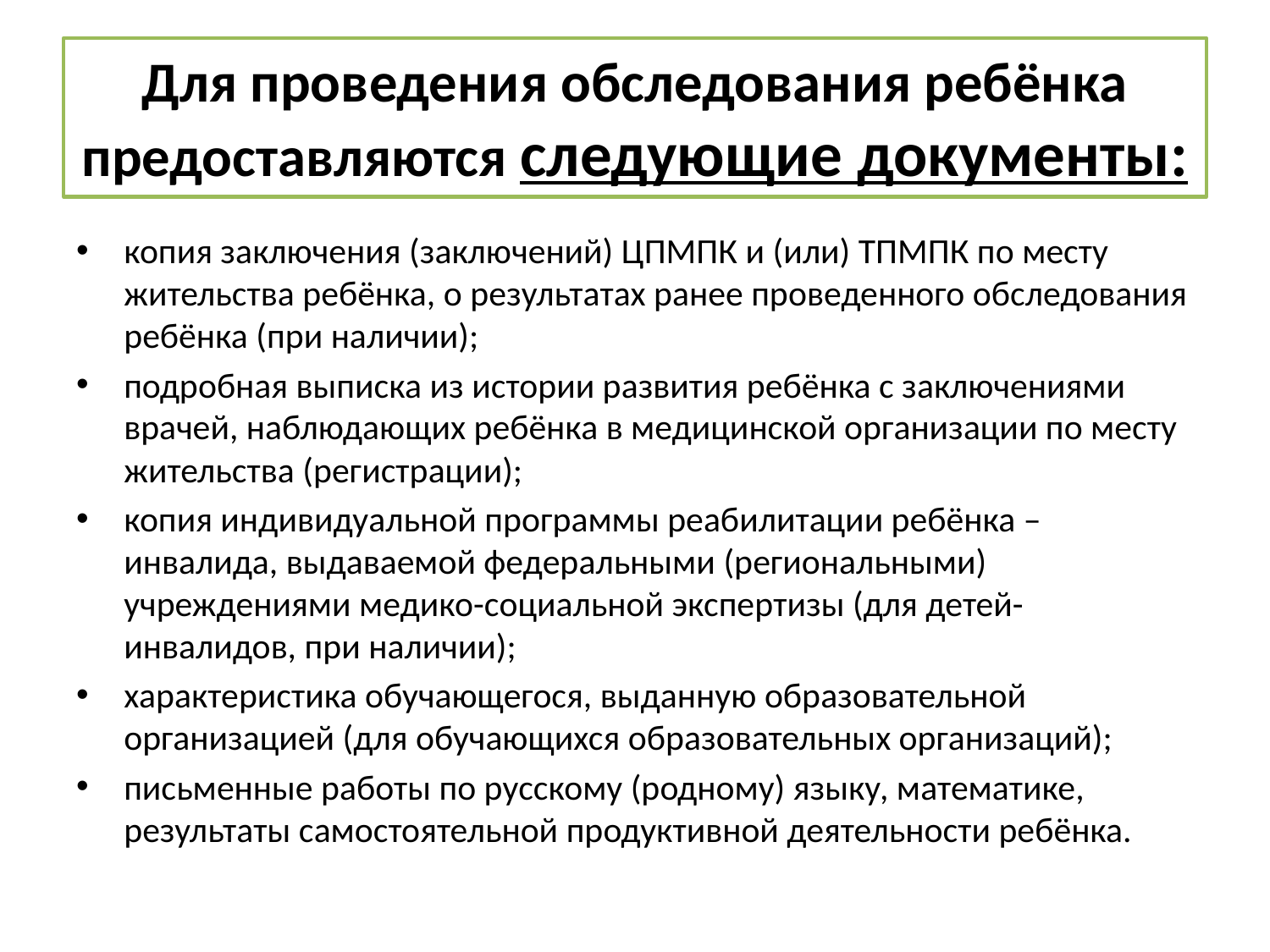

# Для проведения обследования ребёнка предоставляются следующие документы:
копия заключения (заключений) ЦПМПК и (или) ТПМПК по месту жительства ребёнка, о результатах ранее проведенного обследования ребёнка (при наличии);
подробная выписка из истории развития ребёнка с заключениями врачей, наблюдающих ребёнка в медицинской организации по месту жительства (регистрации);
копия индивидуальной программы реабилитации ребёнка – инвалида, выдаваемой федеральными (региональными) учреждениями медико-социальной экспертизы (для детей-инвалидов, при наличии);
характеристика обучающегося, выданную образовательной организацией (для обучающихся образовательных организаций);
письменные работы по русскому (родному) языку, математике, результаты самостоятельной продуктивной деятельности ребёнка.